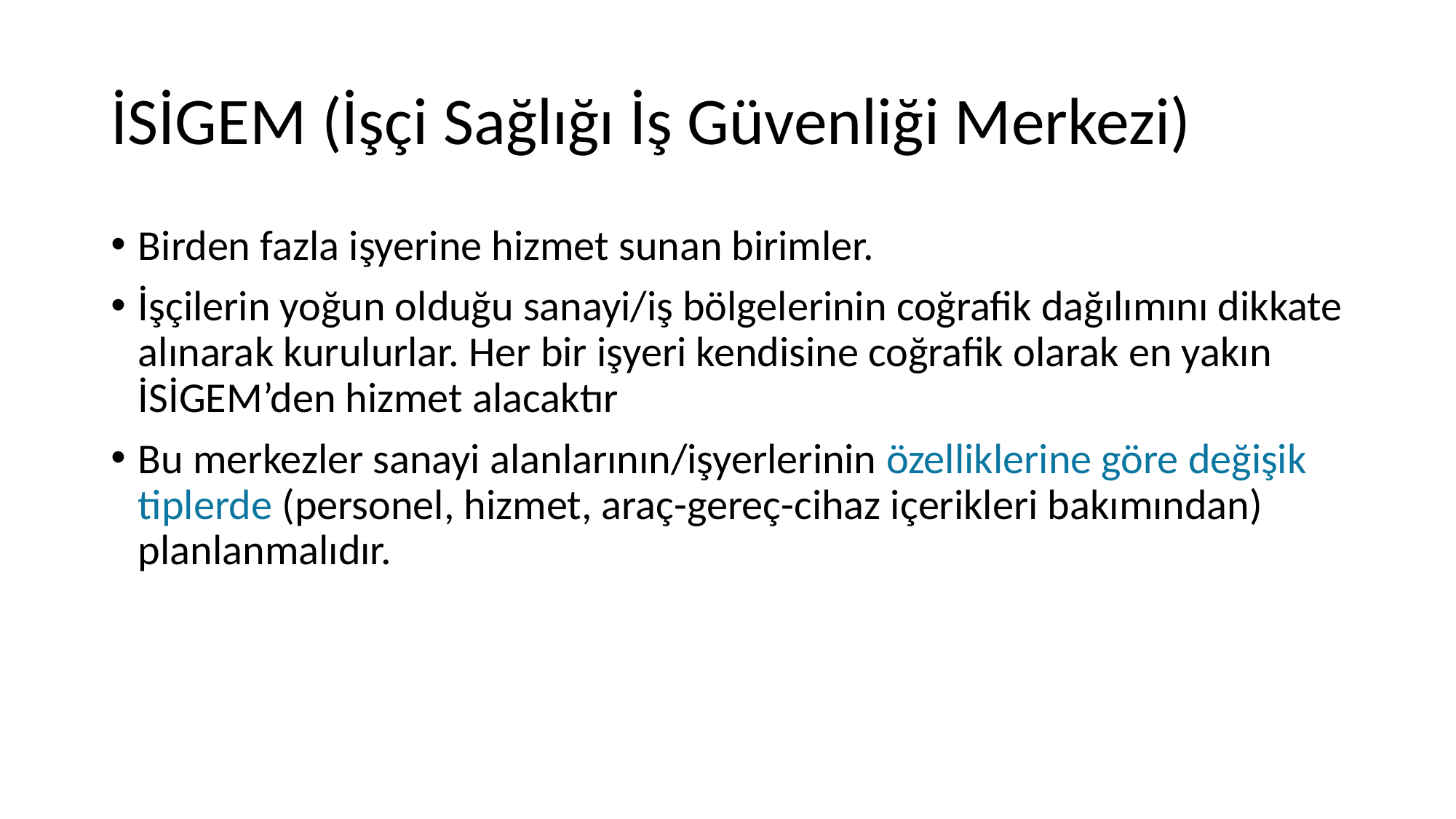

# İSİGEM (İşçi Sağlığı İş Güvenliği Merkezi)
Birden fazla işyerine hizmet sunan birimler.
İşçilerin yoğun olduğu sanayi/iş bölgelerinin coğrafik dağılımını dikkate alınarak kurulurlar. Her bir işyeri kendisine coğrafik olarak en yakın İSİGEM’den hizmet alacaktır
Bu merkezler sanayi alanlarının/işyerlerinin özelliklerine göre değişik tiplerde (personel, hizmet, araç-gereç-cihaz içerikleri bakımından) planlanmalıdır.